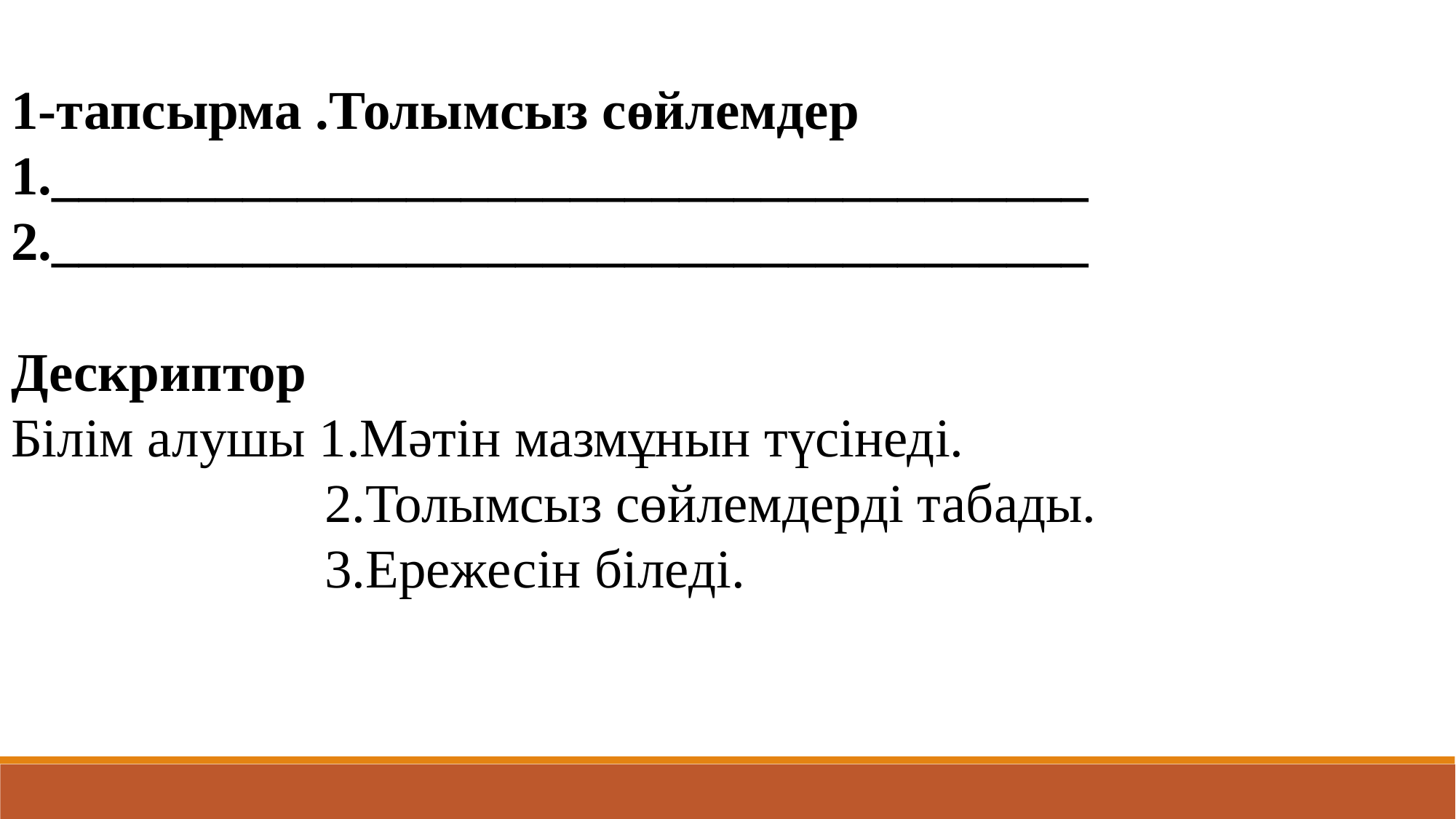

1-тапсырма .Толымсыз сөйлемдер
1.______________________________________
2.______________________________________

Дескриптор
Білім алушы 1.Мәтін мазмұнын түсінеді.
                       2.Толымсыз сөйлемдерді табады.
                       3.Ережесін біледі.